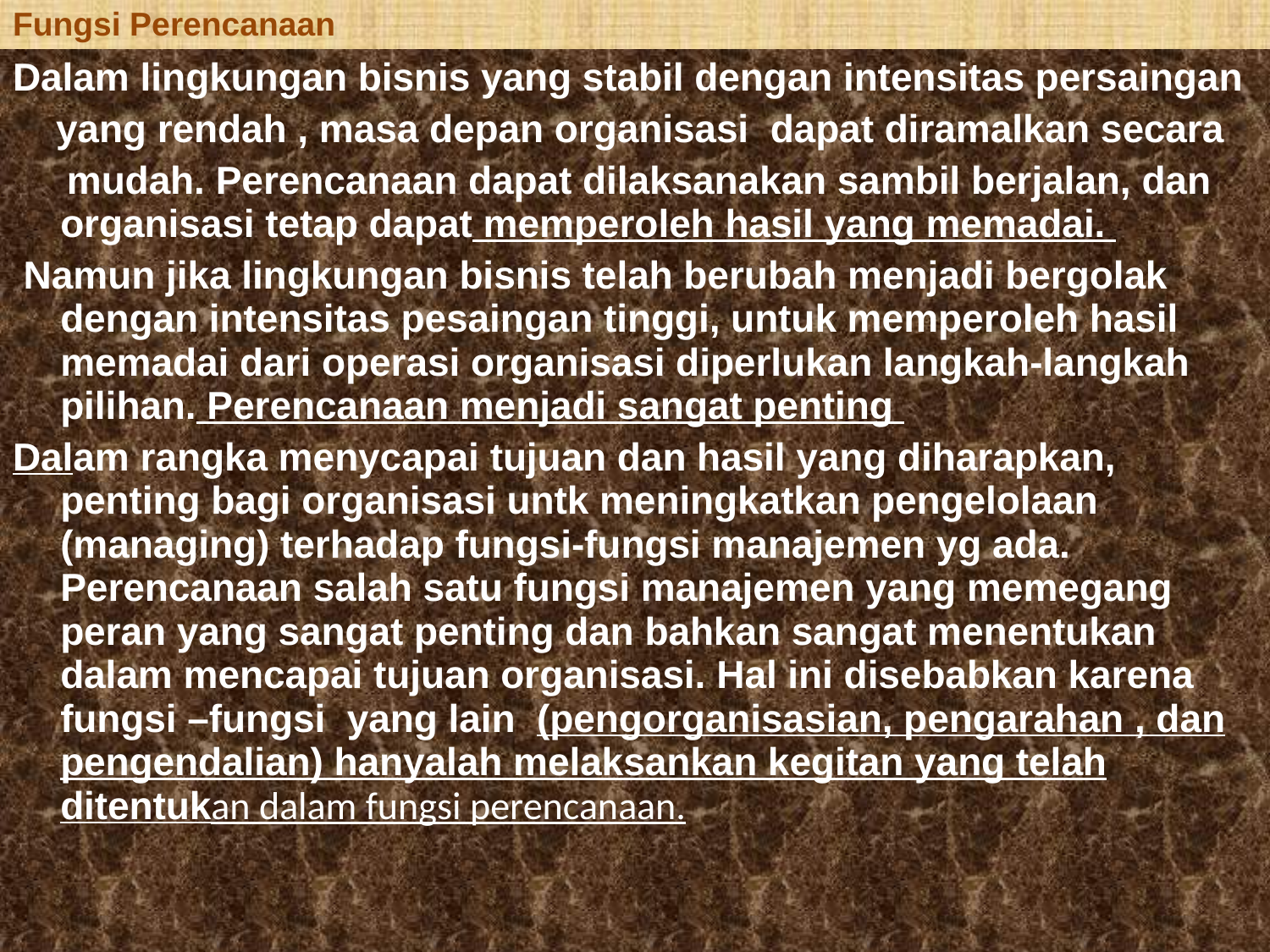

# Fungsi Perencanaan
Dalam lingkungan bisnis yang stabil dengan intensitas persaingan
    yang rendah , masa depan organisasi  dapat diramalkan secara
     mudah. Perencanaan dapat dilaksanakan sambil berjalan, dan organisasi tetap dapat memperoleh hasil yang memadai.
 Namun jika lingkungan bisnis telah berubah menjadi bergolak dengan intensitas pesaingan tinggi, untuk memperoleh hasil memadai dari operasi organisasi diperlukan langkah-langkah pilihan. Perencanaan menjadi sangat penting
Dalam rangka menycapai tujuan dan hasil yang diharapkan, penting bagi organisasi untk meningkatkan pengelolaan (managing) terhadap fungsi-fungsi manajemen yg ada. Perencanaan salah satu fungsi manajemen yang memegang peran yang sangat penting dan bahkan sangat menentukan dalam mencapai tujuan organisasi. Hal ini disebabkan karena fungsi –fungsi  yang lain  (pengorganisasian, pengarahan , dan pengendalian) hanyalah melaksankan kegitan yang telah ditentukan dalam fungsi perencanaan.